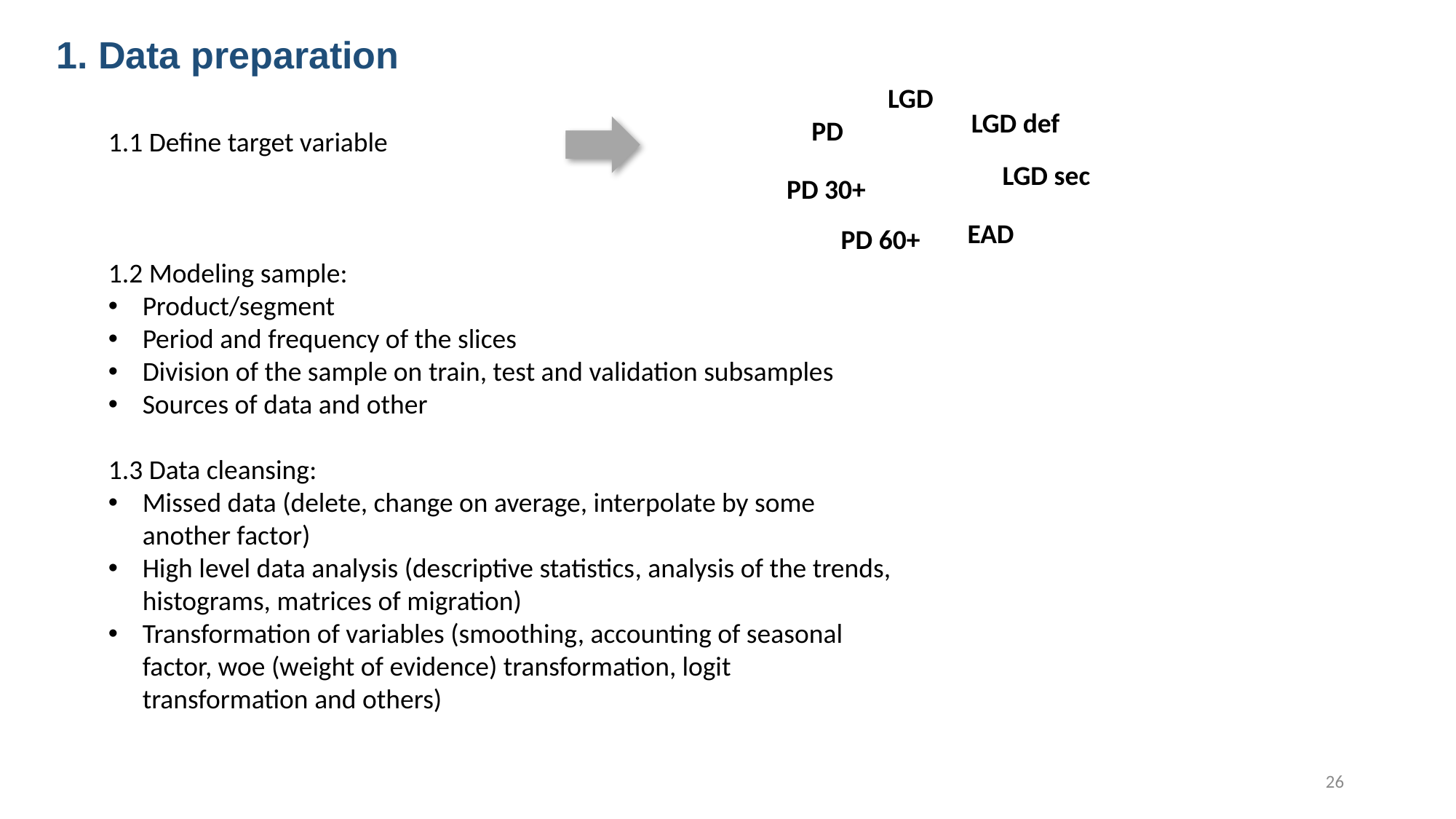

1. Data preparation
LGD
LGD def
PD

1.1 Define target variable

1.2 Modeling sample:
Product/segment
Period and frequency of the slices
Division of the sample on train, test and validation subsamples
Sources of data and other

1.3 Data cleansing:
Missed data (delete, change on average, interpolate by some another factor)
High level data analysis (descriptive statistics, analysis of the trends, histograms, matrices of migration)
Transformation of variables (smoothing, accounting of seasonal factor, woe (weight of evidence) transformation, logit transformation and others)
LGD sec
PD 30+
EAD
PD 60+
26